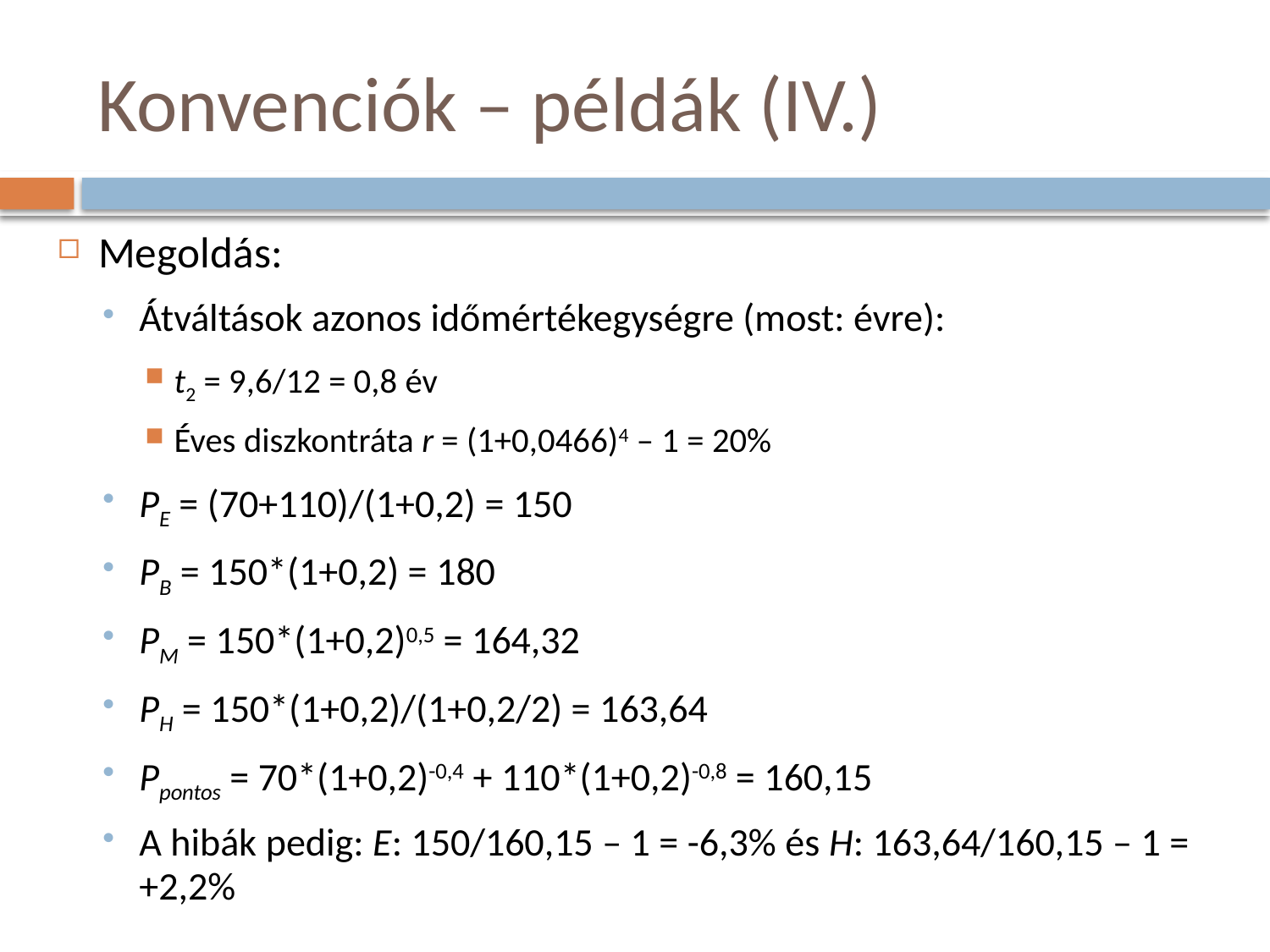

# Konvenciók – példák (IV.)
Megoldás:
Átváltások azonos időmértékegységre (most: évre):
t2 = 9,6/12 = 0,8 év
Éves diszkontráta r = (1+0,0466)4 – 1 = 20%
PE = (70+110)/(1+0,2) = 150
PB = 150*(1+0,2) = 180
PM = 150*(1+0,2)0,5 = 164,32
PH = 150*(1+0,2)/(1+0,2/2) = 163,64
Ppontos = 70*(1+0,2)-0,4 + 110*(1+0,2)-0,8 = 160,15
A hibák pedig: E: 150/160,15 – 1 = -6,3% és H: 163,64/160,15 – 1 = +2,2%